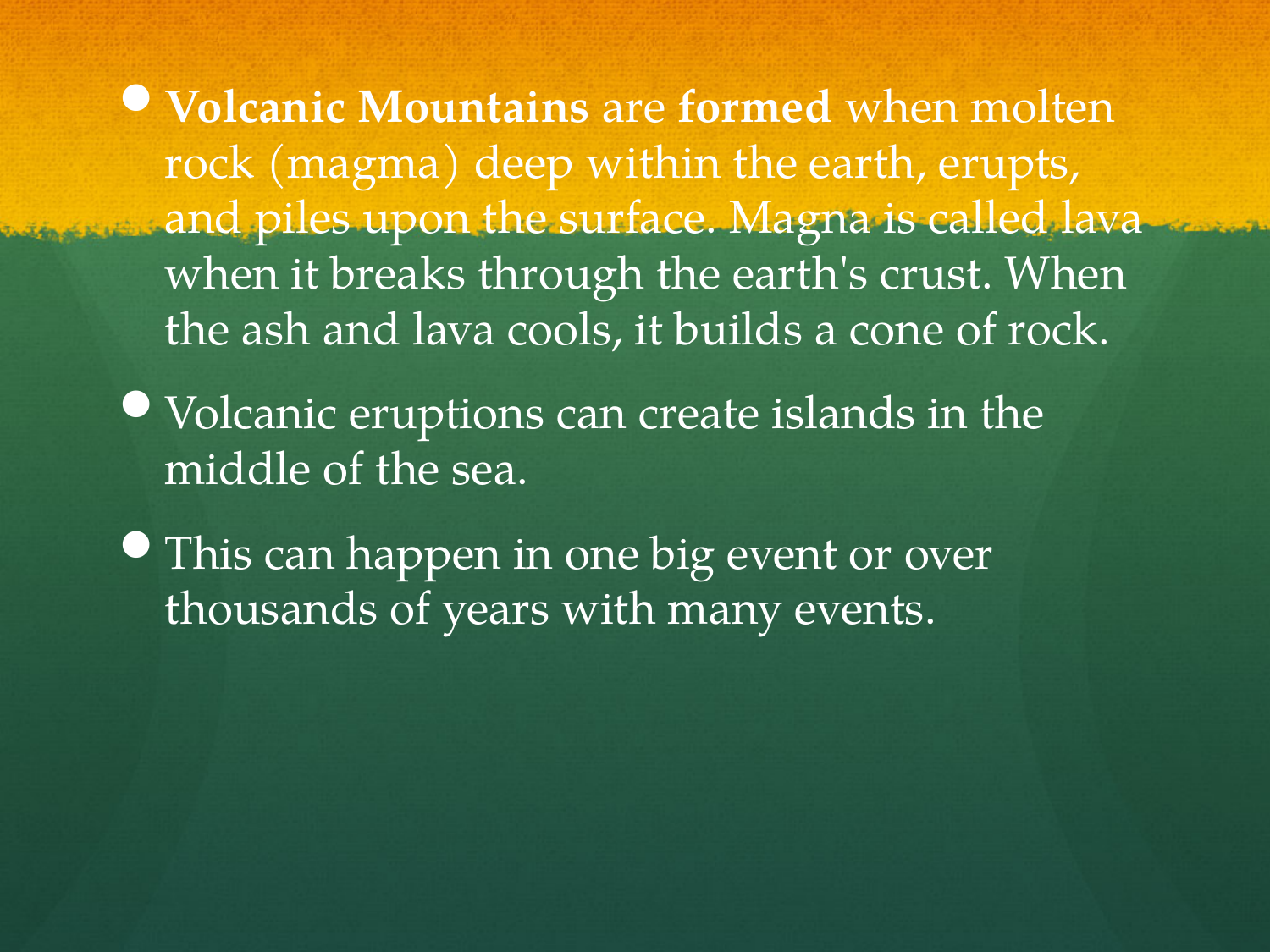

Volcanic Mountains are formed when molten rock (magma) deep within the earth, erupts, and piles upon the surface. Magna is called lava when it breaks through the earth's crust. When the ash and lava cools, it builds a cone of rock.
Volcanic eruptions can create islands in the middle of the sea.
This can happen in one big event or over thousands of years with many events.